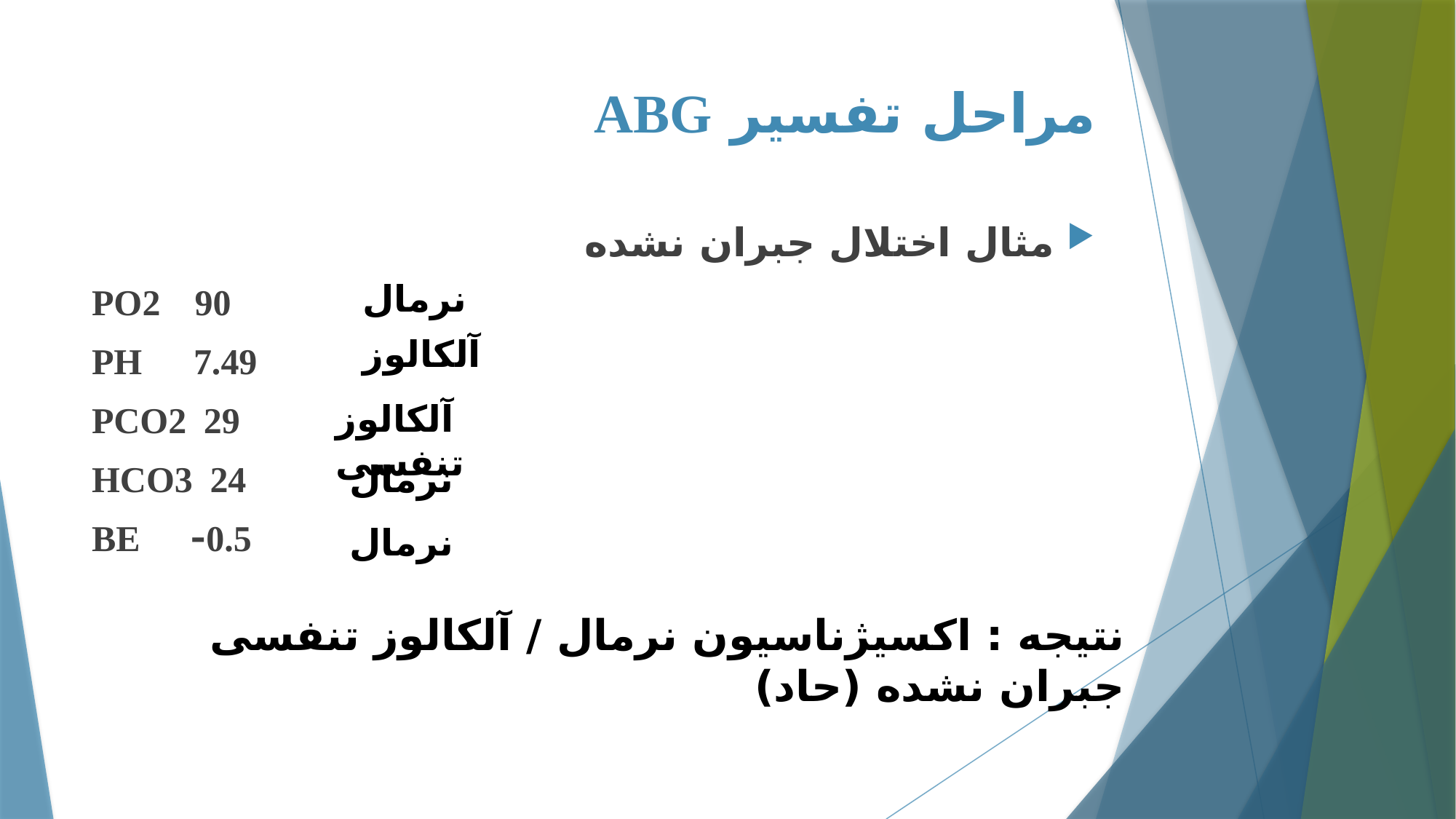

# مراحل تفسیر ABG
مثال اختلال جبران نشده
PO2    90
PH      7.49
PCO2  29
HCO3  24
BE      -0.5

نرمال
آلکالوز
آلکالوز تنفسی
نرمال
نرمال
نتیجه : اکسیژناسیون نرمال / آلکالوز تنفسی جبران نشده (حاد)